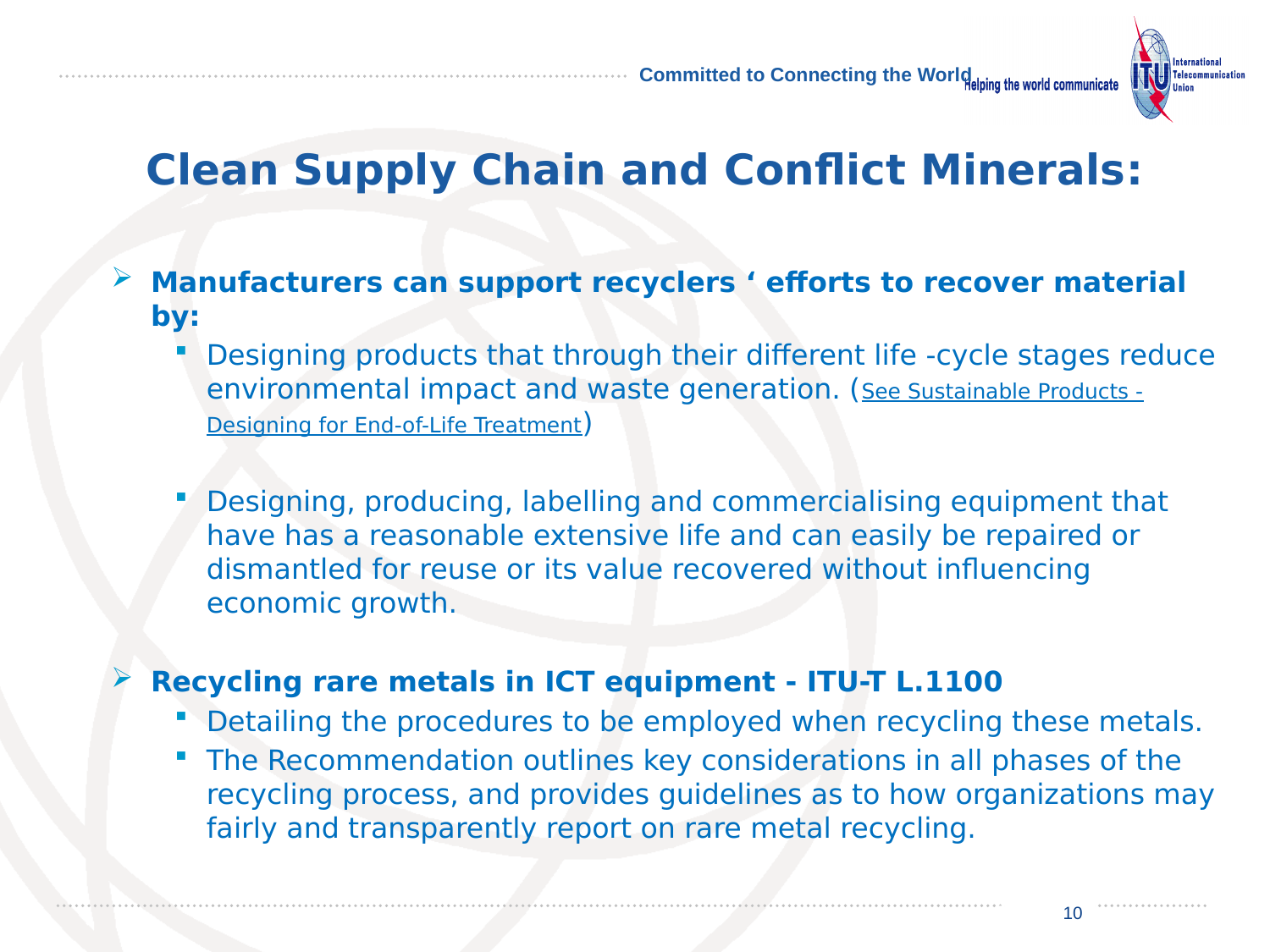

# Clean Supply Chain and Conflict Minerals:

Manufacturers can support recyclers ‘ efforts to recover material by:
Designing products that through their different life -cycle stages reduce environmental impact and waste generation. (See Sustainable Products - Designing for End-of-Life Treatment)

Designing, producing, labelling and commercialising equipment that have has a reasonable extensive life and can easily be repaired or dismantled for reuse or its value recovered without influencing economic growth.

Recycling rare metals in ICT equipment - ITU-T L.1100
Detailing the procedures to be employed when recycling these metals.
The Recommendation outlines key considerations in all phases of the recycling process, and provides guidelines as to how organizations may fairly and transparently report on rare metal recycling.

10